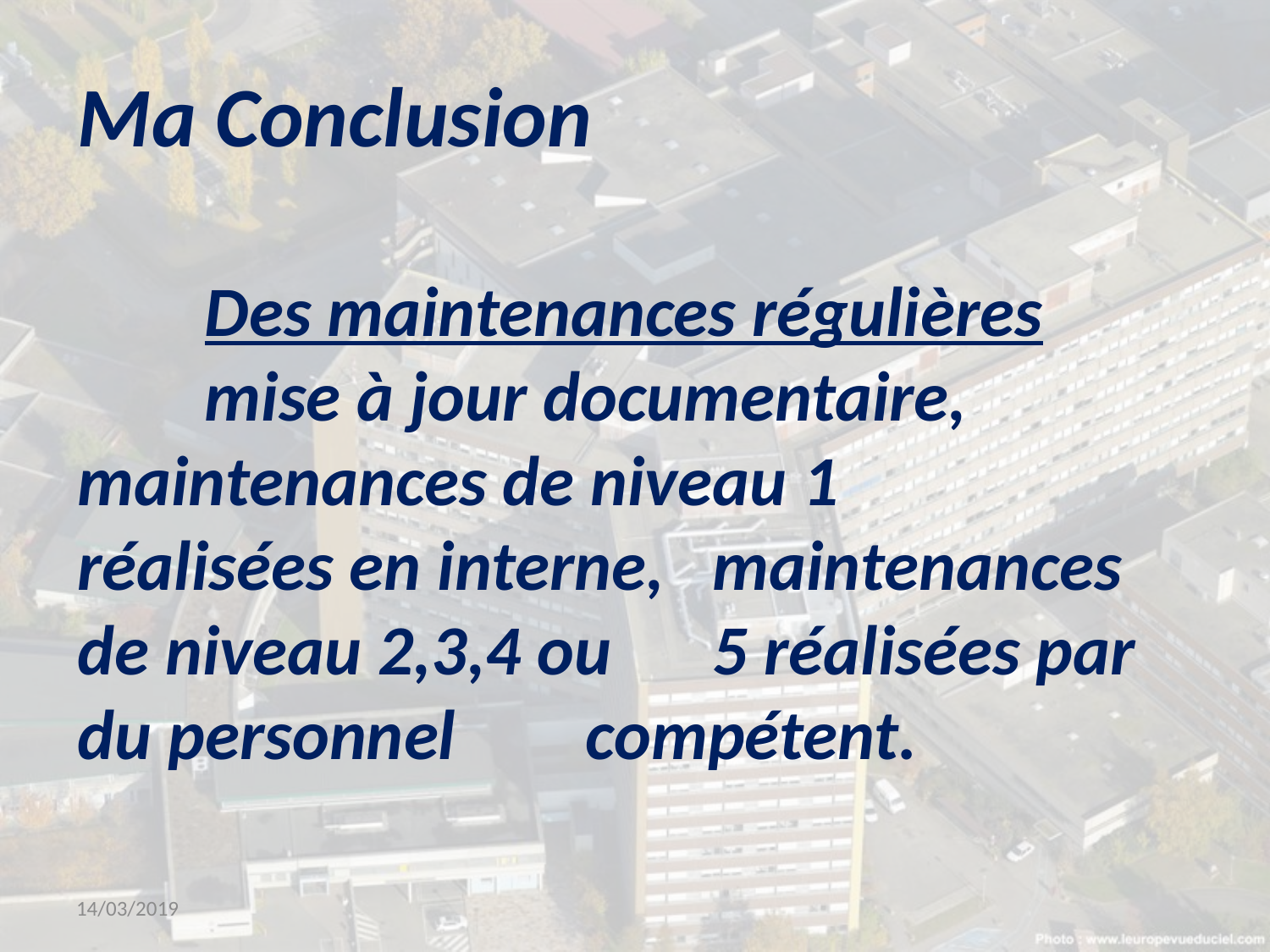

# Ma Conclusion Des maintenances régulières mise à jour documentaire, 	maintenances de niveau 1 	réalisées en interne, 	maintenances de niveau 2,3,4 ou 	5 réalisées par du personnel 	compétent.
14/03/2019